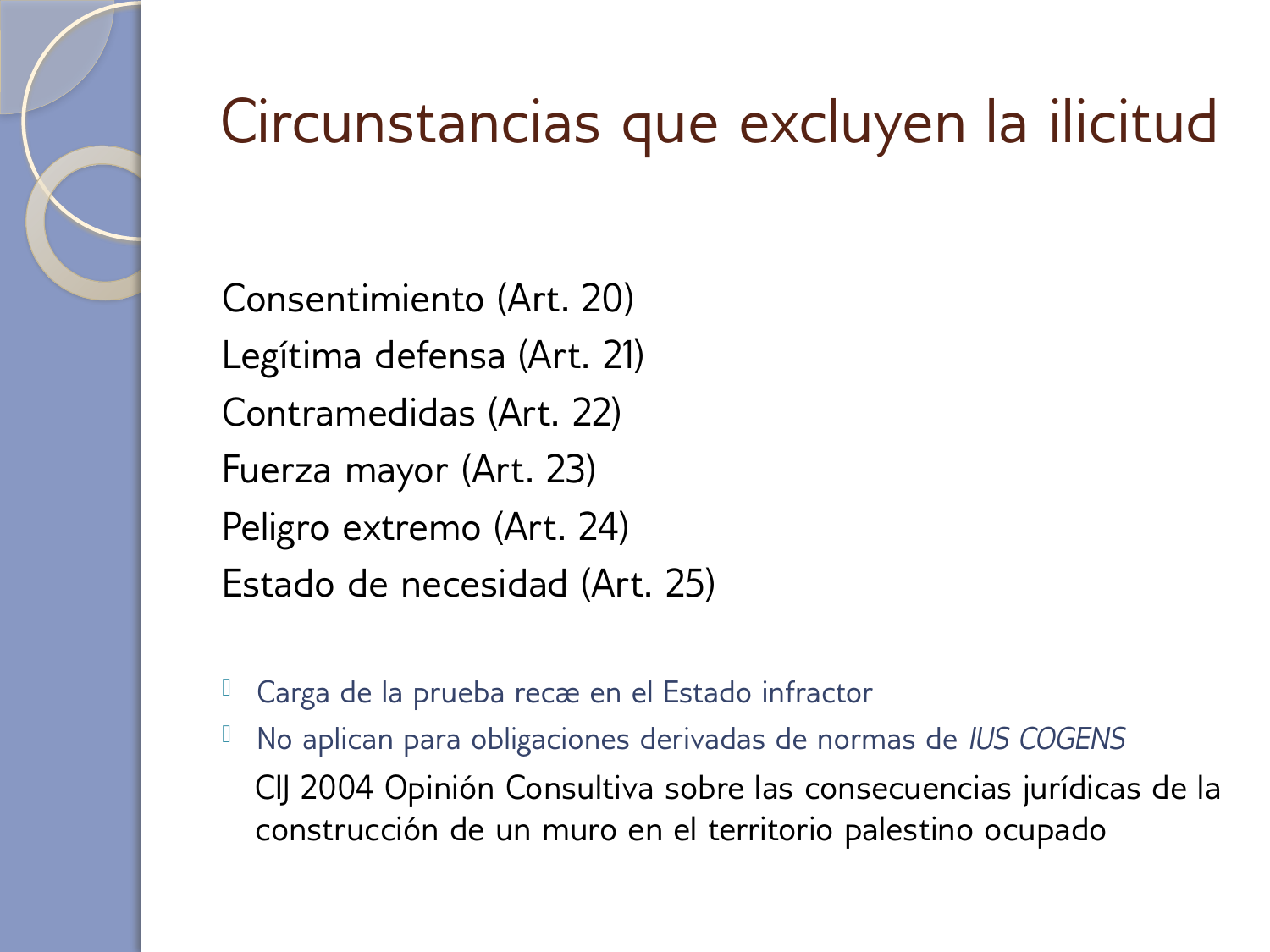

# Circunstancias que excluyen la ilicitud

Consentimiento (Art. 20)
Legítima defensa (Art. 21)
Contramedidas (Art. 22)
Fuerza mayor (Art. 23)
Peligro extremo (Art. 24)
Estado de necesidad (Art. 25)

Carga de la prueba recae en el Estado infractor
No aplican para obligaciones derivadas de normas de IUS COGENS
CIJ 2004 Opinión Consultiva sobre las consecuencias jurídicas de la construcción de un muro en el territorio palestino ocupado